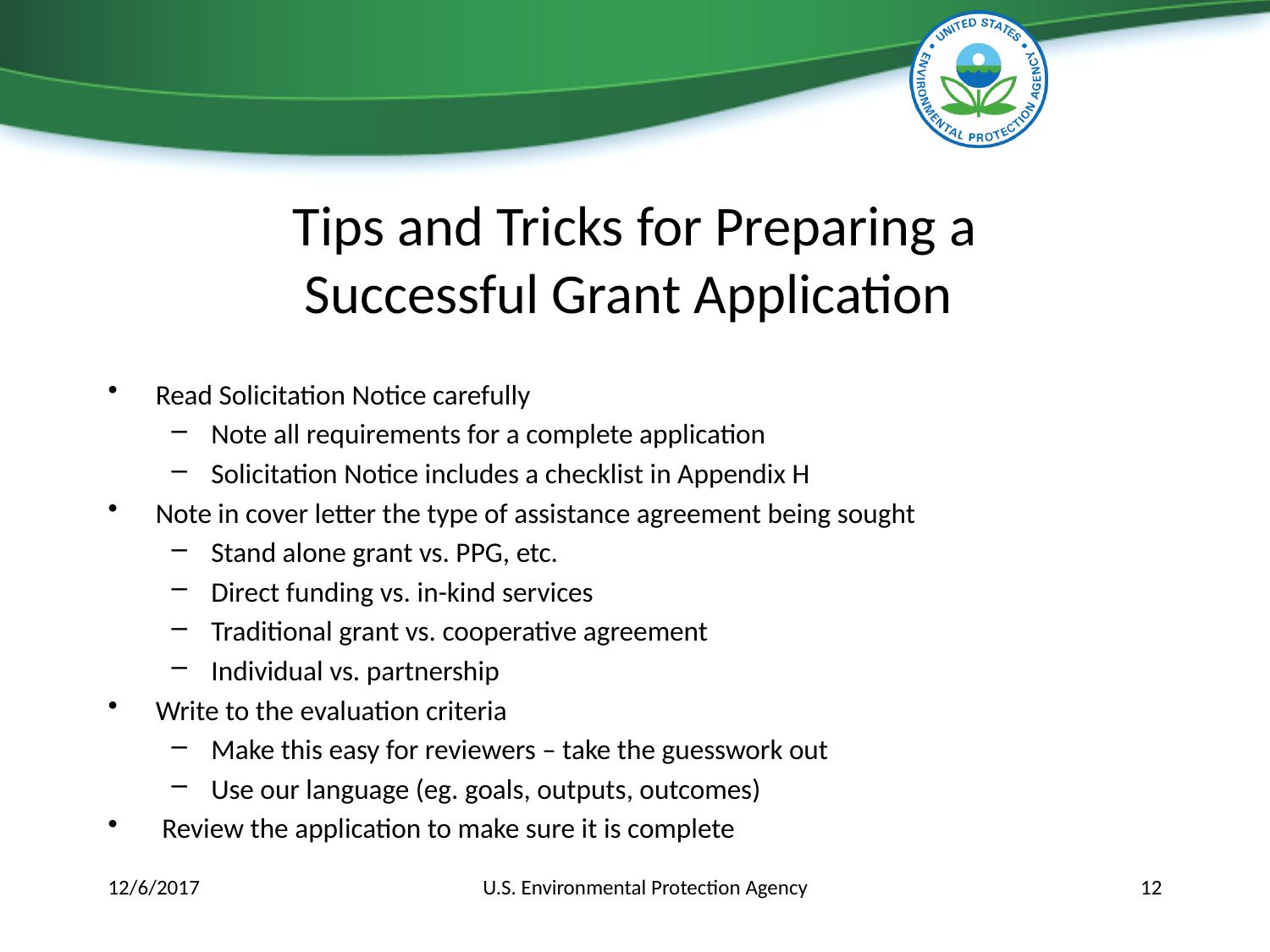

# Tips and Tricks for Preparing a Successful Grant Application
Read Solicitation Notice carefully
Note all requirements for a complete application
Solicitation Notice includes a checklist in Appendix H
Note in cover letter the type of assistance agreement being sought
Stand alone grant vs. PPG, etc.
Direct funding vs. in-kind services
Traditional grant vs. cooperative agreement
Individual vs. partnership
Write to the evaluation criteria
Make this easy for reviewers – take the guesswork out
Use our language (eg. goals, outputs, outcomes)
 Review the application to make sure it is complete

12/6/2017
U.S. Environmental Protection Agency
12